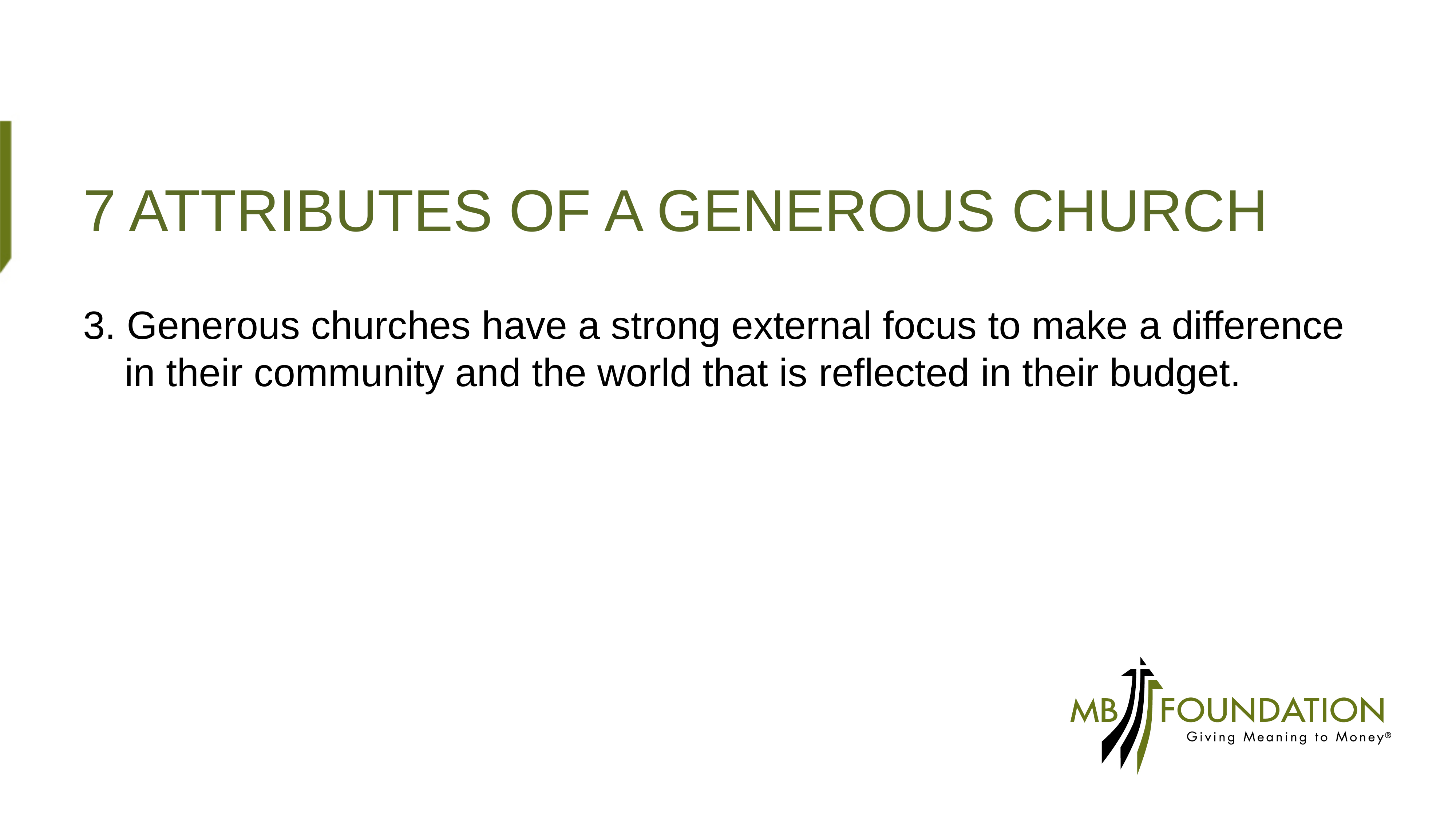

# 7 Attributes of a generous church
3. Generous churches have a strong external focus to make a difference in their community and the world that is reflected in their budget.